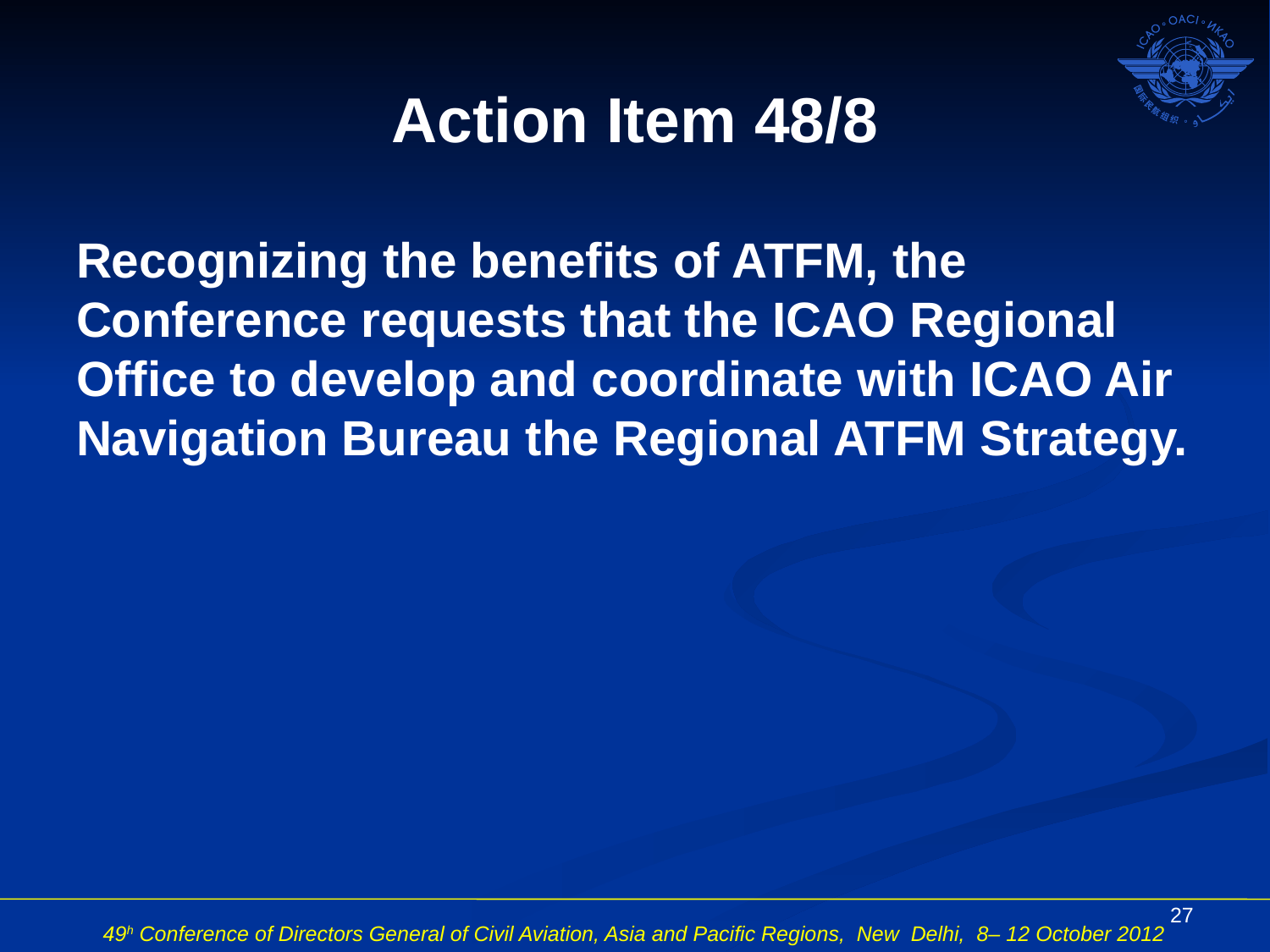

# Action Item 48/8
Recognizing the benefits of ATFM, the Conference requests that the ICAO Regional Office to develop and coordinate with ICAO Air Navigation Bureau the Regional ATFM Strategy.

27